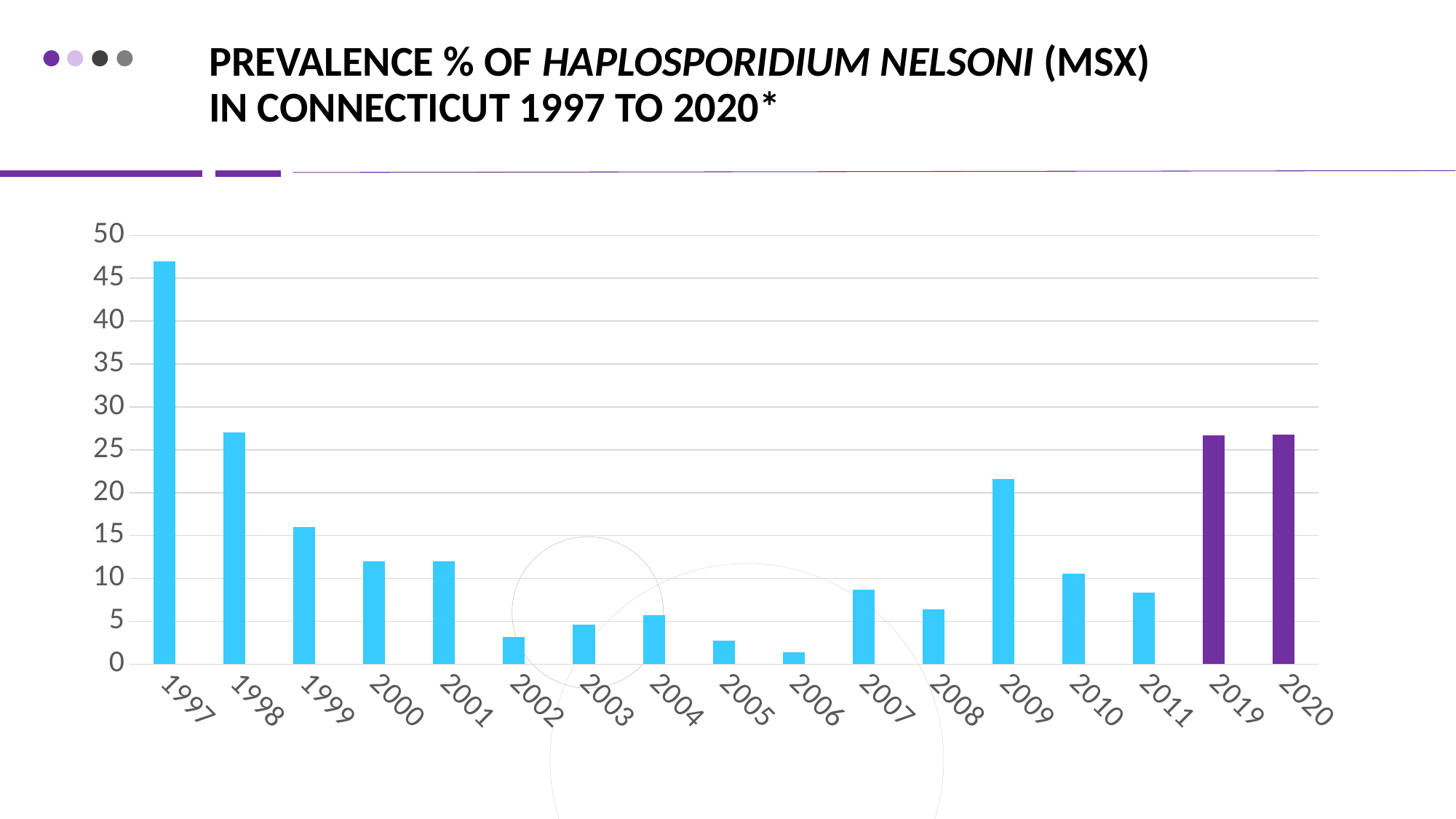

# Prevalence % of Haplosporidium nelsoni (MSX) in Connecticut 1997 to 2020*

### Chart

| Category | MSX |
|---|---|
| 1997 | 47.0 |
| 1998 | 27.0 |
| 1999 | 16.0 |
| 2000 | 12.0 |
| 2001 | 12.0 |
| 2002 | 3.2 |
| 2003 | 4.6 |
| 2004 | 5.75 |
| 2005 | 2.78 |
| 2006 | 1.41 |
| 2007 | 8.65 |
| 2008 | 6.36 |
| 2009 | 21.59 |
| 2010 | 10.54 |
| 2011 | 8.39 |
| 2019 | 26.7 |
| 2020 | 26.8 |